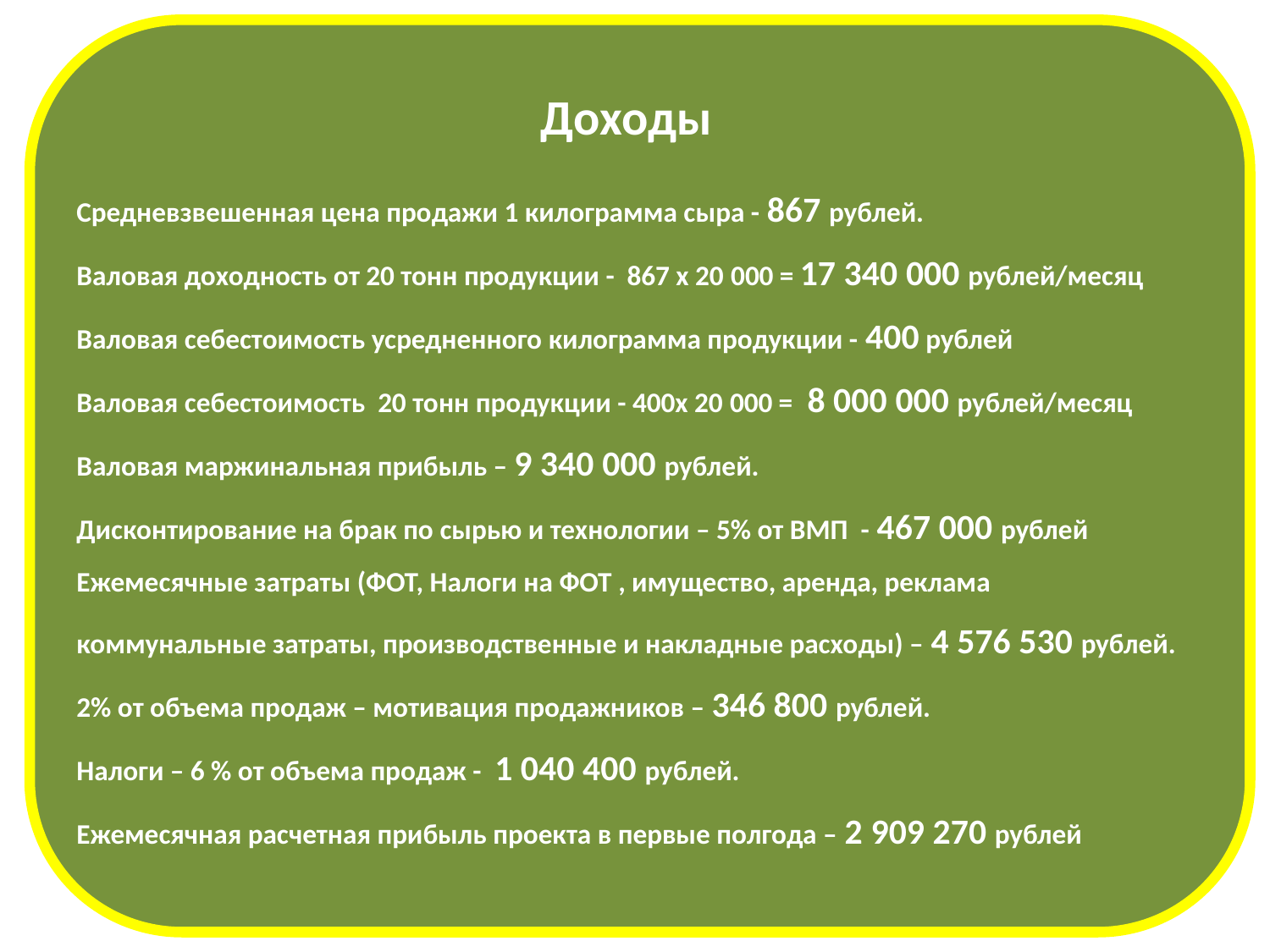

Доходы
Средневзвешенная цена продажи 1 килограмма сыра - 867 рублей.
Валовая доходность от 20 тонн продукции -  867 х 20 000 = 17 340 000 рублей/месяц
Валовая себестоимость усредненного килограмма продукции - 400 рублей
Валовая себестоимость  20 тонн продукции - 400х 20 000 =  8 000 000 рублей/месяц
Валовая маржинальная прибыль – 9 340 000 рублей.
Дисконтирование на брак по сырью и технологии – 5% от ВМП  - 467 000 рублей
Ежемесячные затраты (ФОТ, Налоги на ФОТ , имущество, аренда, реклама
коммунальные затраты, производственные и накладные расходы) – 4 576 530 рублей.
2% от объема продаж – мотивация продажников – 346 800 рублей.
Налоги – 6 % от объема продаж -  1 040 400 рублей.
Ежемесячная расчетная прибыль проекта в первые полгода – 2 909 270 рублей